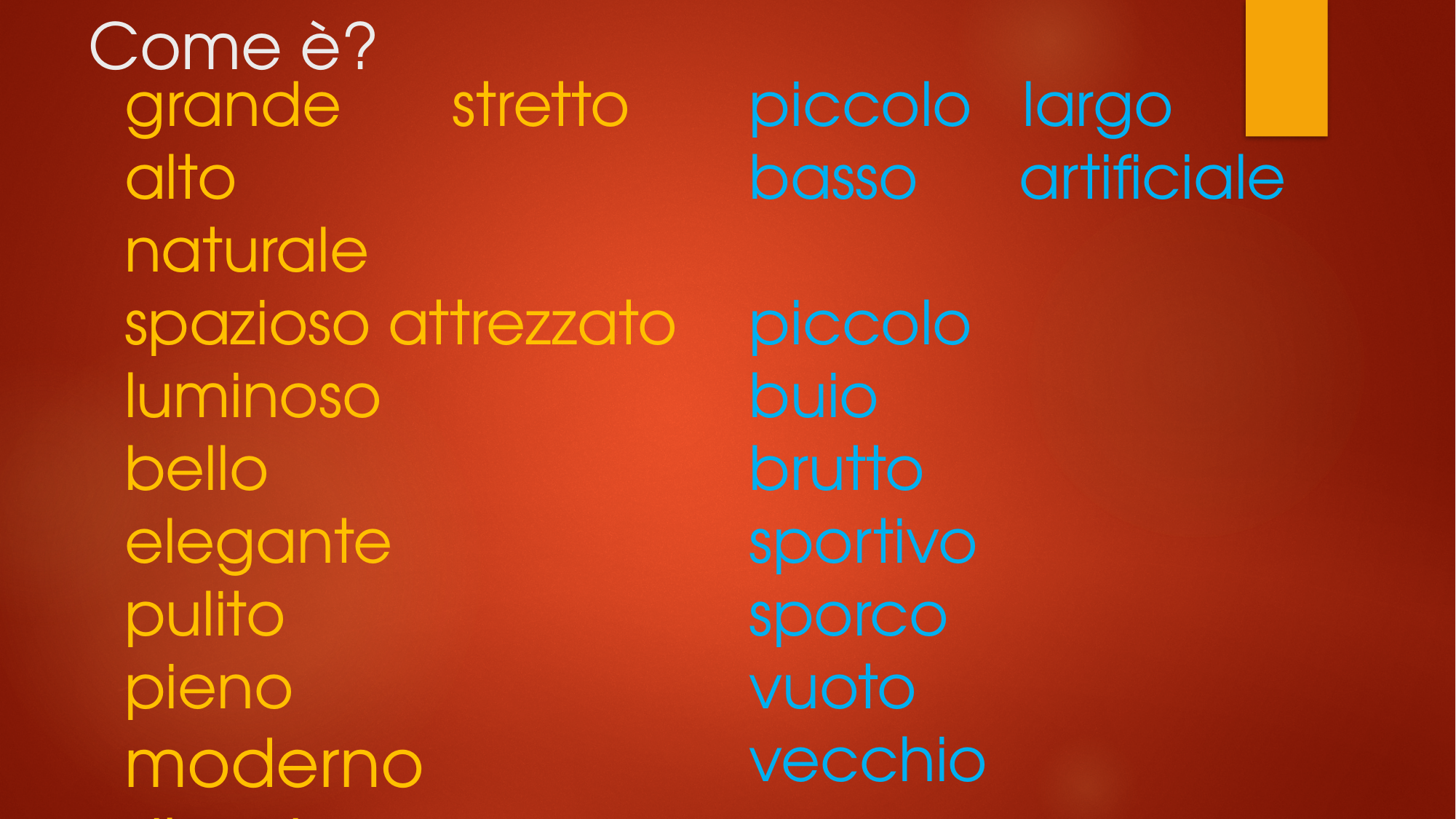

# Come è?
grande		stretto
alto				naturale
spazioso attrezzato
luminoso
bello
elegante
pulito
pieno
moderno
silenzioso

piccolo   largo
basso      artificiale
piccolo
buio
brutto
sportivo
sporco
vuoto
vecchio
rumoroso